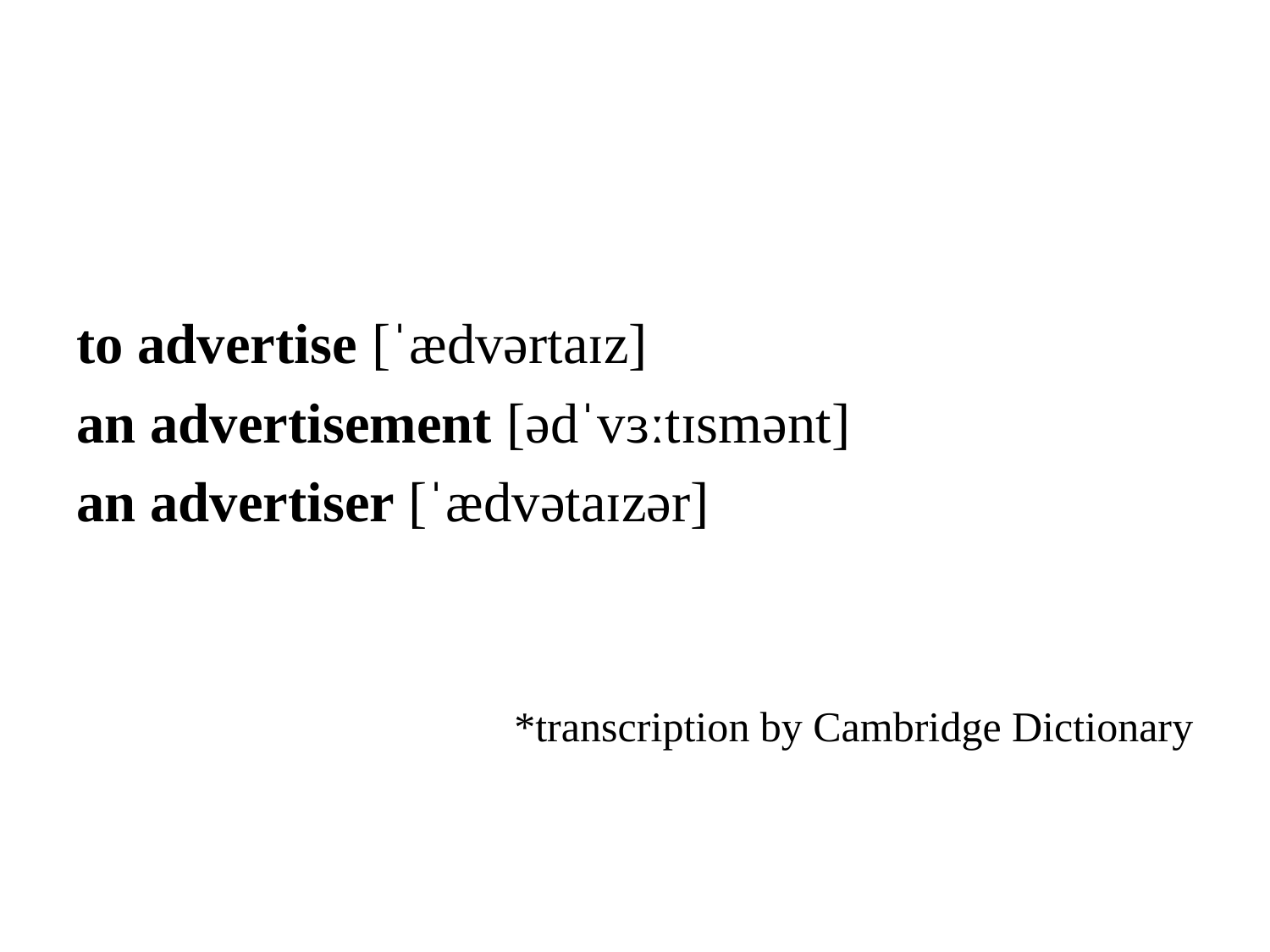

to advertise [ˈædvərtaɪz]
an advertisement [ədˈvɜːtɪsmənt]
an advertiser [ˈædvətaɪzər]

*transcription by Cambridge Dictionary